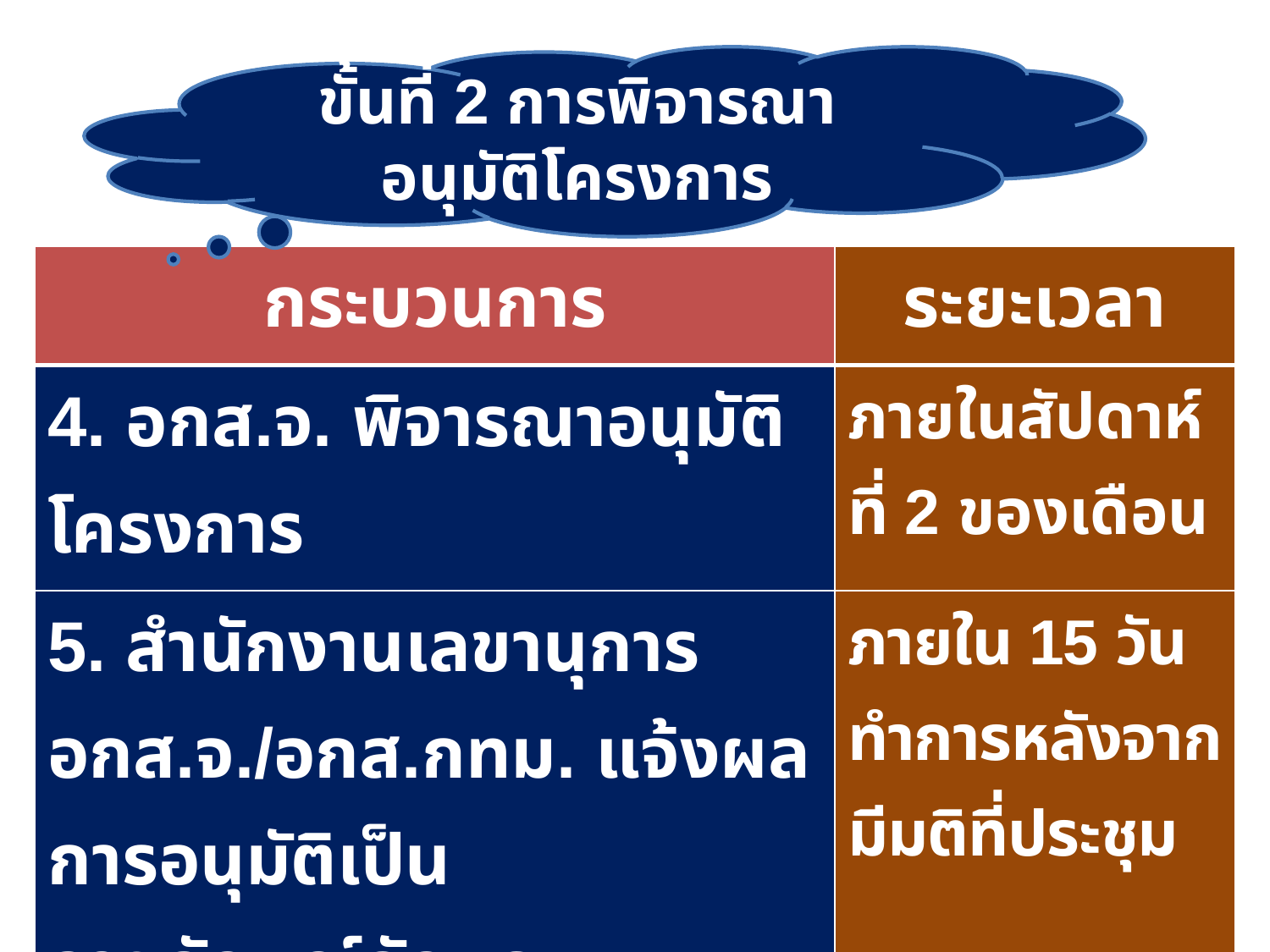

ขั้นที่ 2 การพิจารณาอนุมัติโครงการ
| กระบวนการ | ระยะเวลา |
| --- | --- |
| 4. อกส.จ. พิจารณาอนุมัติโครงการ | ภายในสัปดาห์ที่ 2 ของเดือน |
| 5. สำนักงานเลขานุการ อกส.จ./อกส.กทม. แจ้งผลการอนุมัติเป็น ลายลักษณ์อักษร | ภายใน 15 วันทำการหลังจากมีมติที่ประชุม |
สำนักงานกองทุนพัฒนาบทบาทสตรี (สกส.) กรมการพัฒนาชุมชน